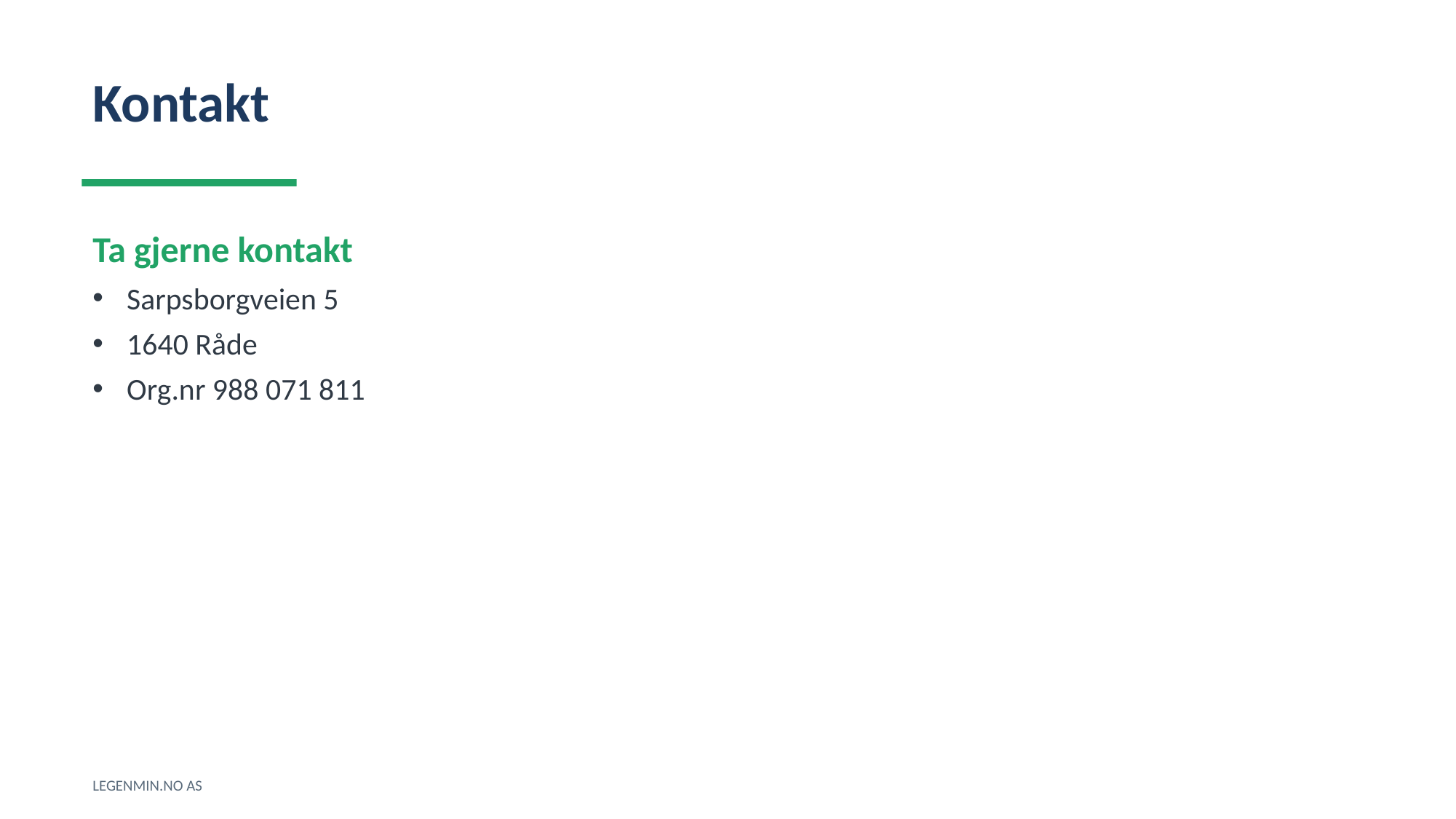

Kontakt

Ta gjerne kontakt
Sarpsborgveien 5
1640 Råde
Org.nr 988 071 811
LEGENMIN.NO AS